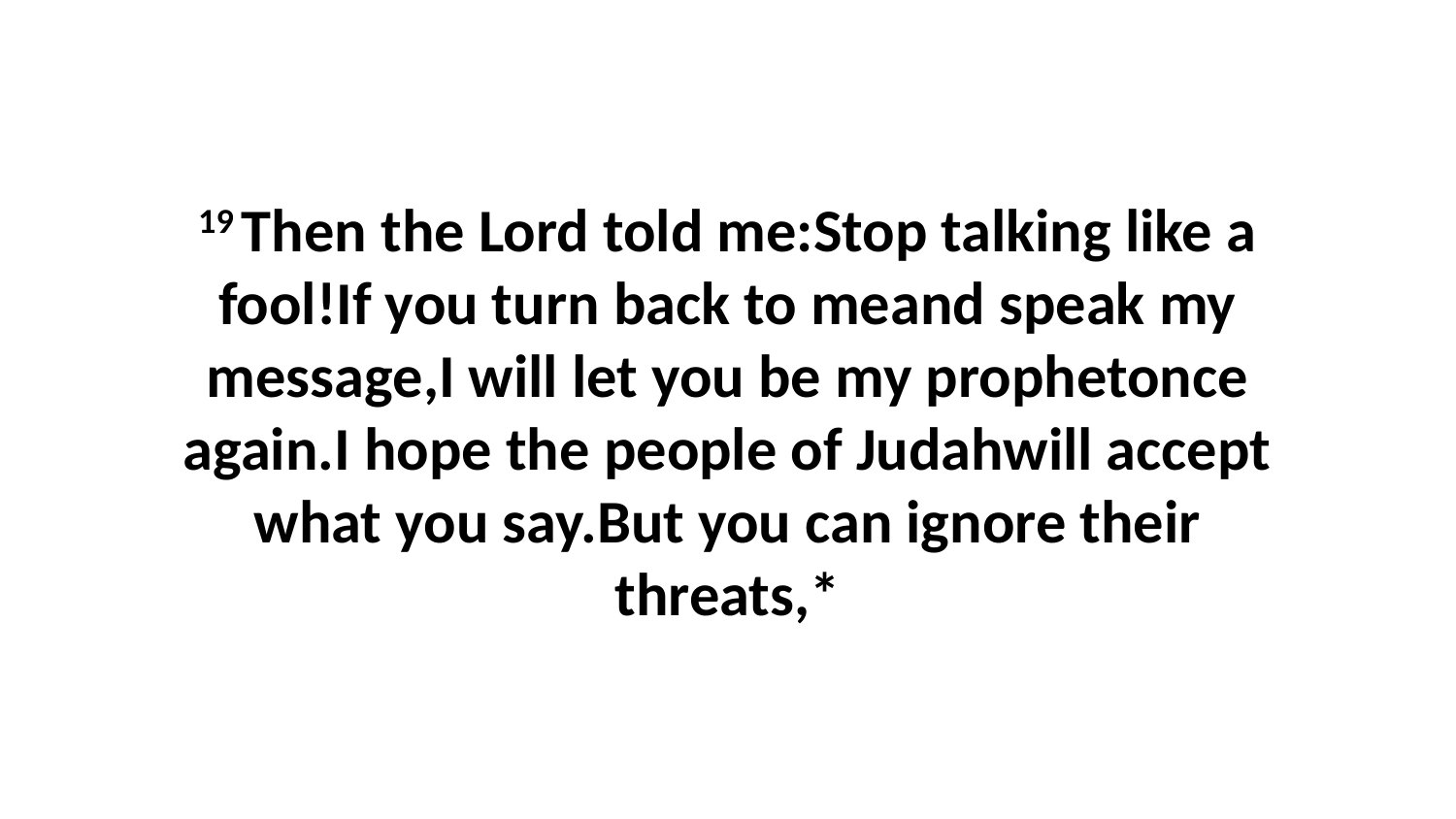

19 Then the Lord told me:Stop talking like a fool!If you turn back to meand speak my message,I will let you be my prophetonce again.I hope the people of Judahwill accept what you say.But you can ignore their threats,*